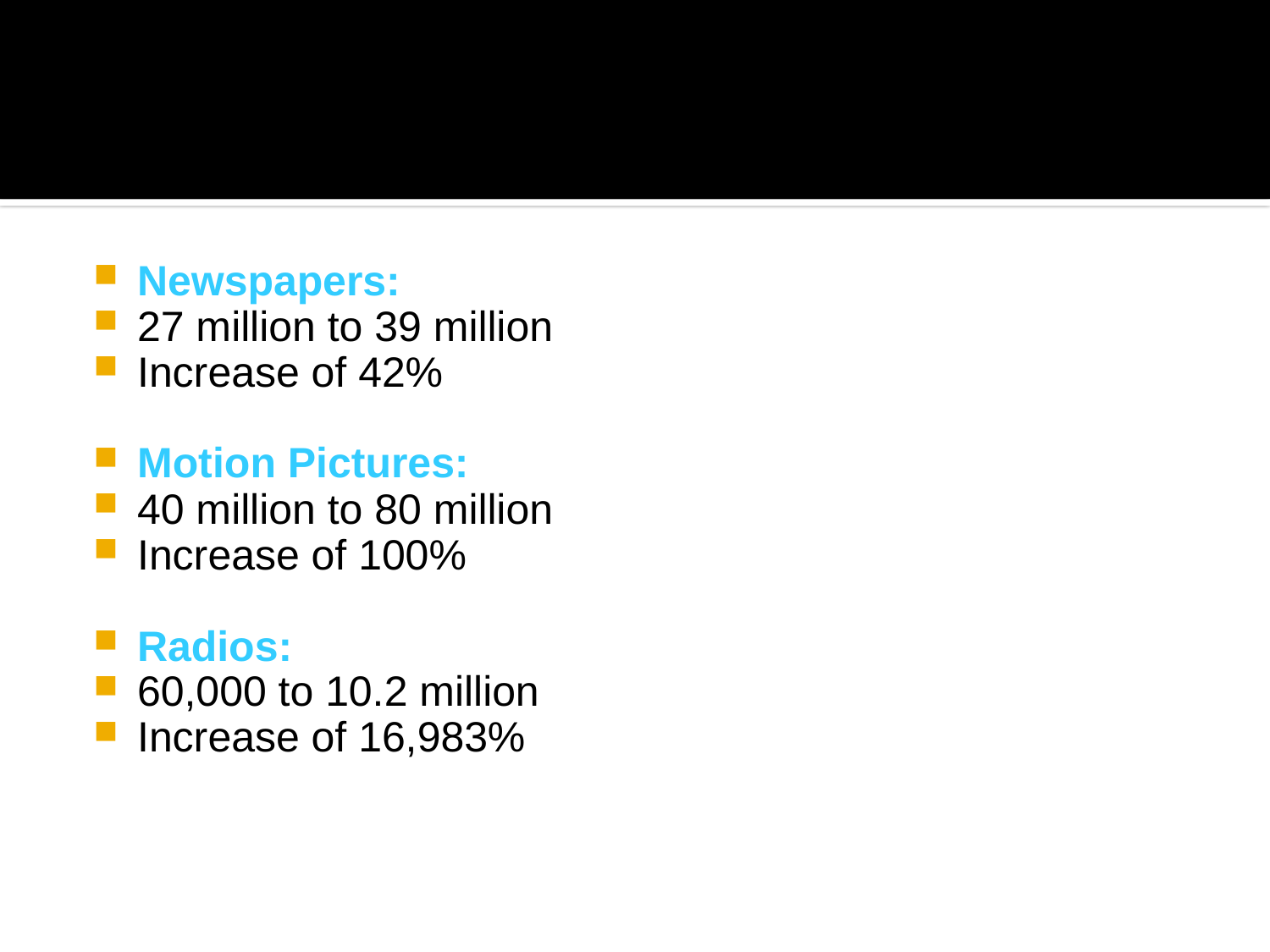

#
Newspapers:
27 million to 39 million
Increase of 42%

Motion Pictures:
40 million to 80 million
Increase of 100%

Radios:
60,000 to 10.2 million
Increase of 16,983%